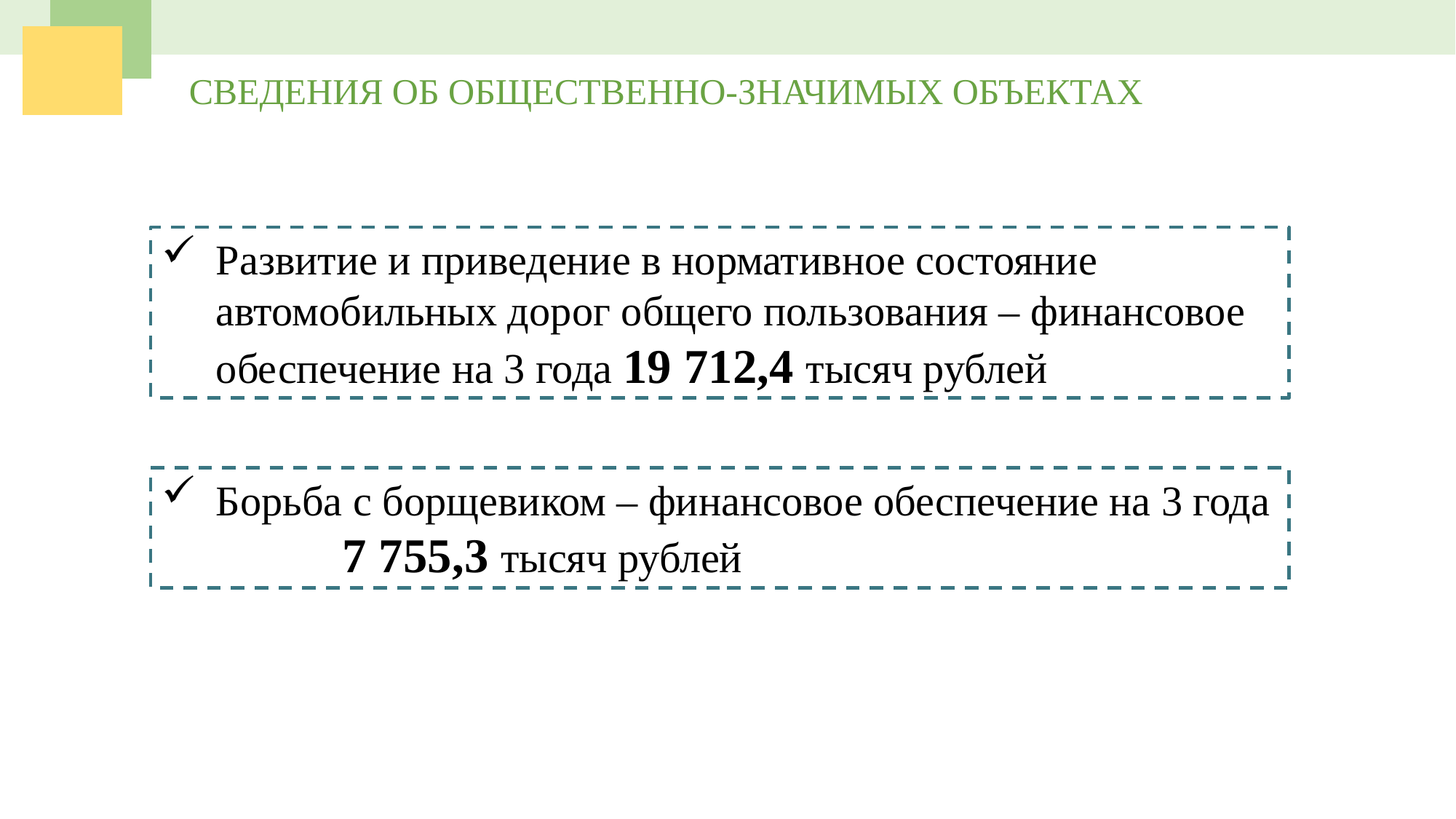

СВЕДЕНИЯ ОБ ОБЩЕСТВЕННО-ЗНАЧИМЫХ ОБЪЕКТАХ
Развитие и приведение в нормативное состояние автомобильных дорог общего пользования – финансовое обеспечение на 3 года 19 712,4 тысяч рублей
Борьба с борщевиком – финансовое обеспечение на 3 года             7 755,3 тысяч рублей